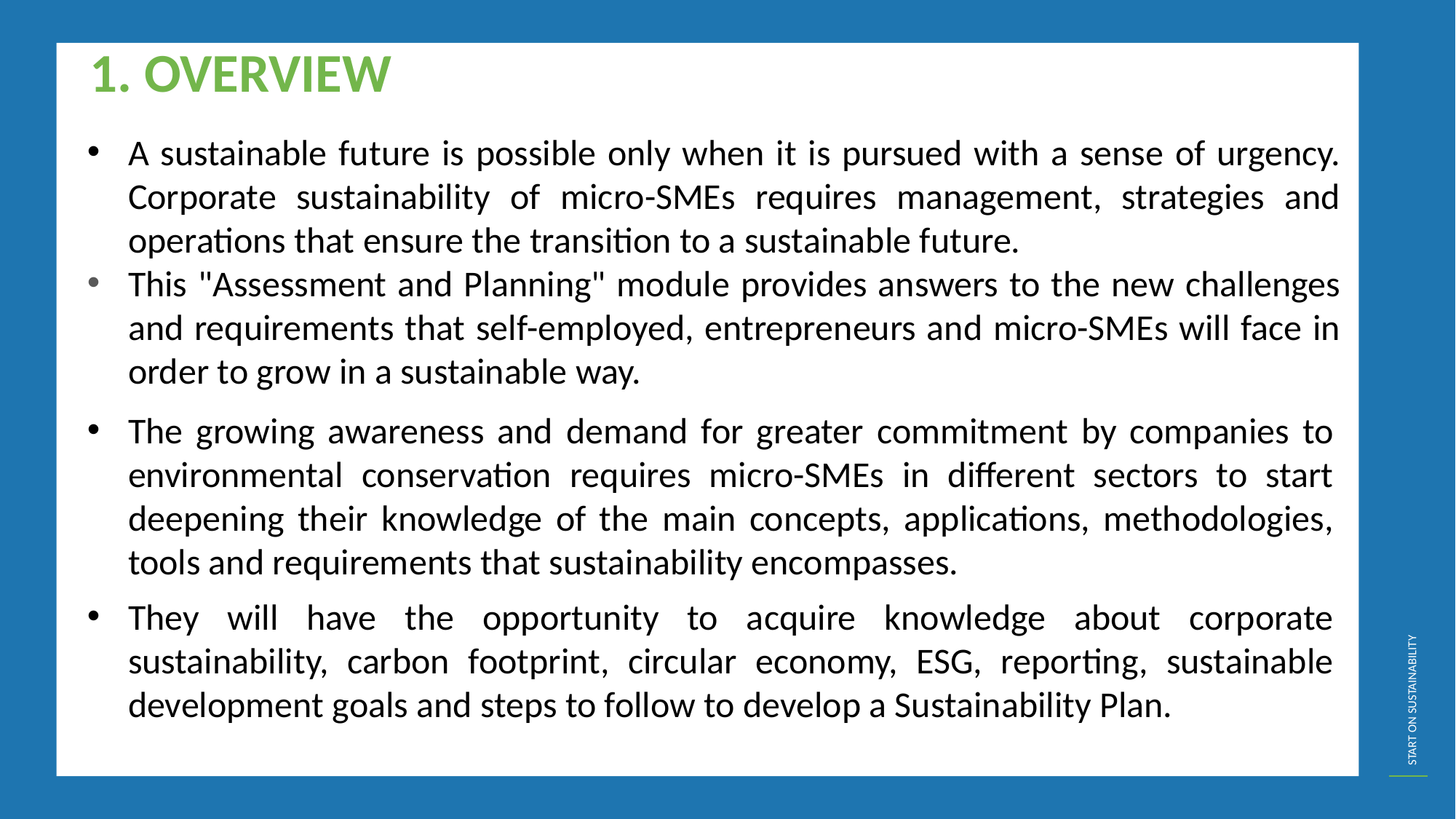

OVERVIEW
A sustainable future is possible only when it is pursued with a sense of urgency. Corporate sustainability of micro-SMEs requires management, strategies and operations that ensure the transition to a sustainable future.
This "Assessment and Planning" module provides answers to the new challenges and requirements that self-employed, entrepreneurs and micro-SMEs will face in order to grow in a sustainable way.
The growing awareness and demand for greater commitment by companies to environmental conservation requires micro-SMEs in different sectors to start deepening their knowledge of the main concepts, applications, methodologies, tools and requirements that sustainability encompasses.
They will have the opportunity to acquire knowledge about corporate sustainability, carbon footprint, circular economy, ESG, reporting, sustainable development goals and steps to follow to develop a Sustainability Plan.